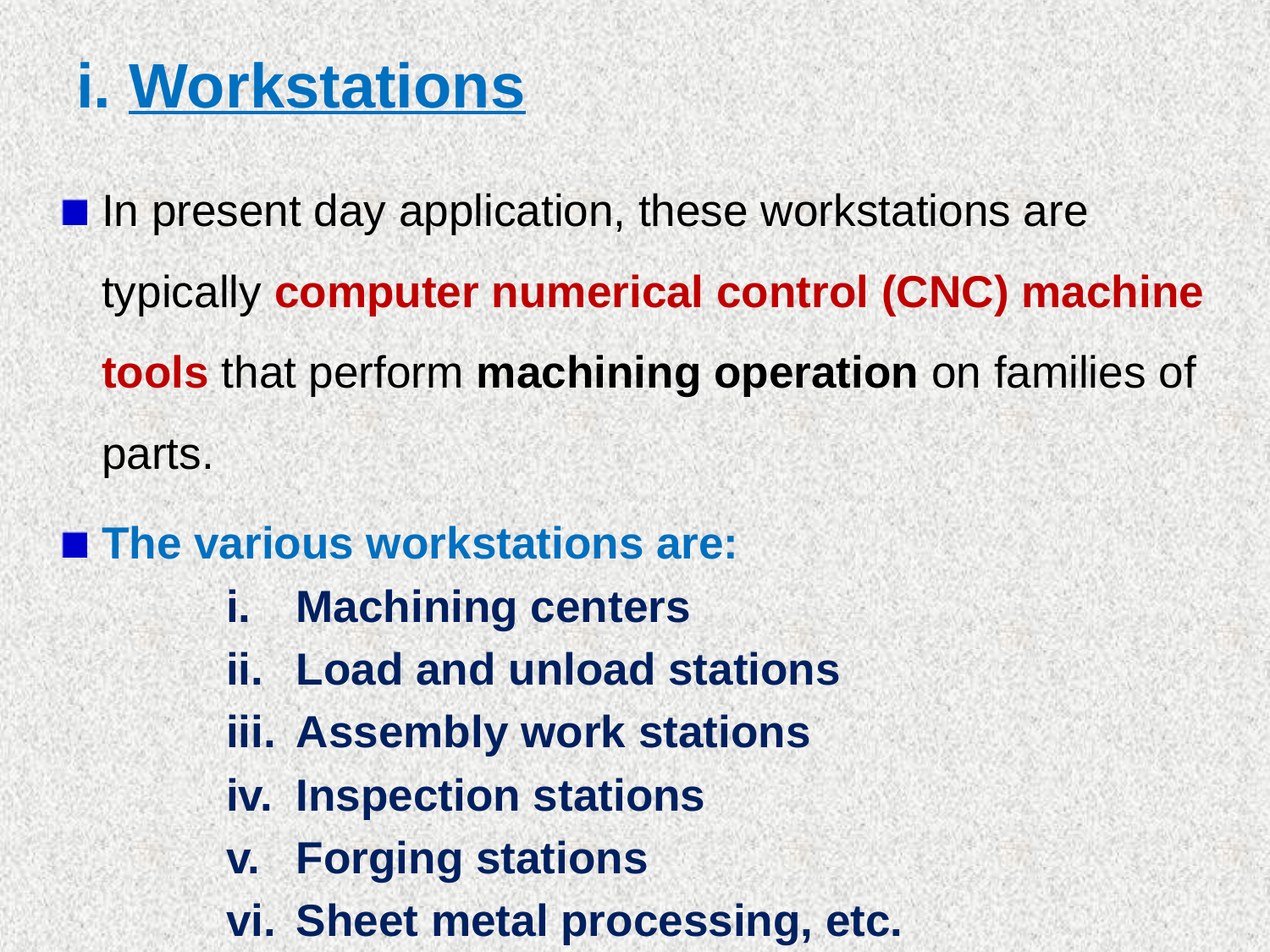

# i. Workstations
In present day application, these workstations are typically computer numerical control (CNC) machine tools that perform machining operation on families of parts.
The various workstations are:
Machining centers
Load and unload stations
Assembly work stations
Inspection stations
Forging stations
Sheet metal processing, etc.